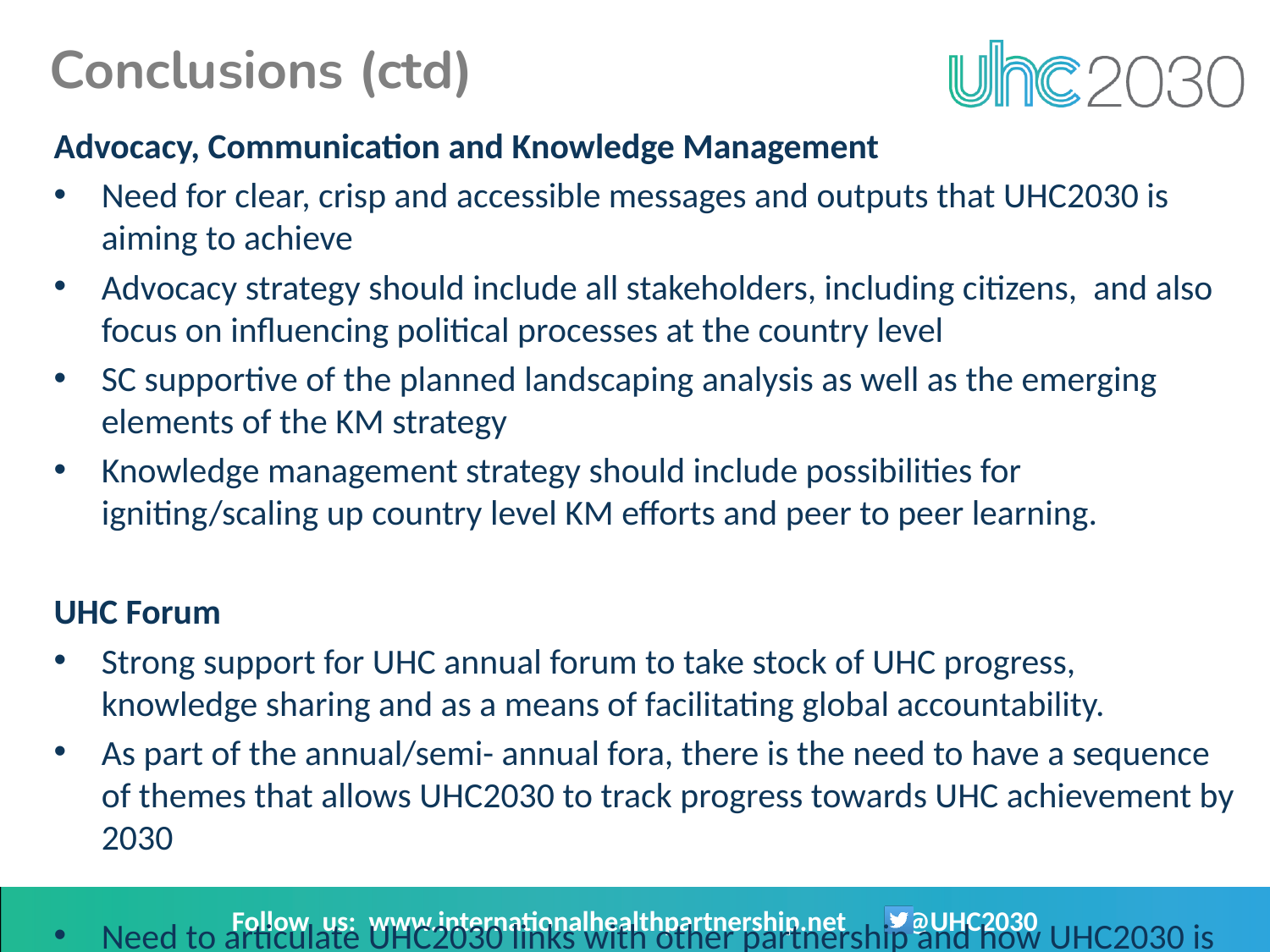

Conclusions (ctd)
Advocacy, Communication and Knowledge Management
Need for clear, crisp and accessible messages and outputs that UHC2030 is aiming to achieve
Advocacy strategy should include all stakeholders, including citizens,  and also focus on influencing political processes at the country level
SC supportive of the planned landscaping analysis as well as the emerging elements of the KM strategy
Knowledge management strategy should include possibilities for igniting/scaling up country level KM efforts and peer to peer learning.

UHC Forum
Strong support for UHC annual forum to take stock of UHC progress, knowledge sharing and as a means of facilitating global accountability.
As part of the annual/semi- annual fora, there is the need to have a sequence of themes that allows UHC2030 to track progress towards UHC achievement by 2030

Need to articulate UHC2030 links with other partnership and how UHC2030 is network of networks. Need to make space for different initiatives to access the Steering Committee as they contribute to country program implementation.